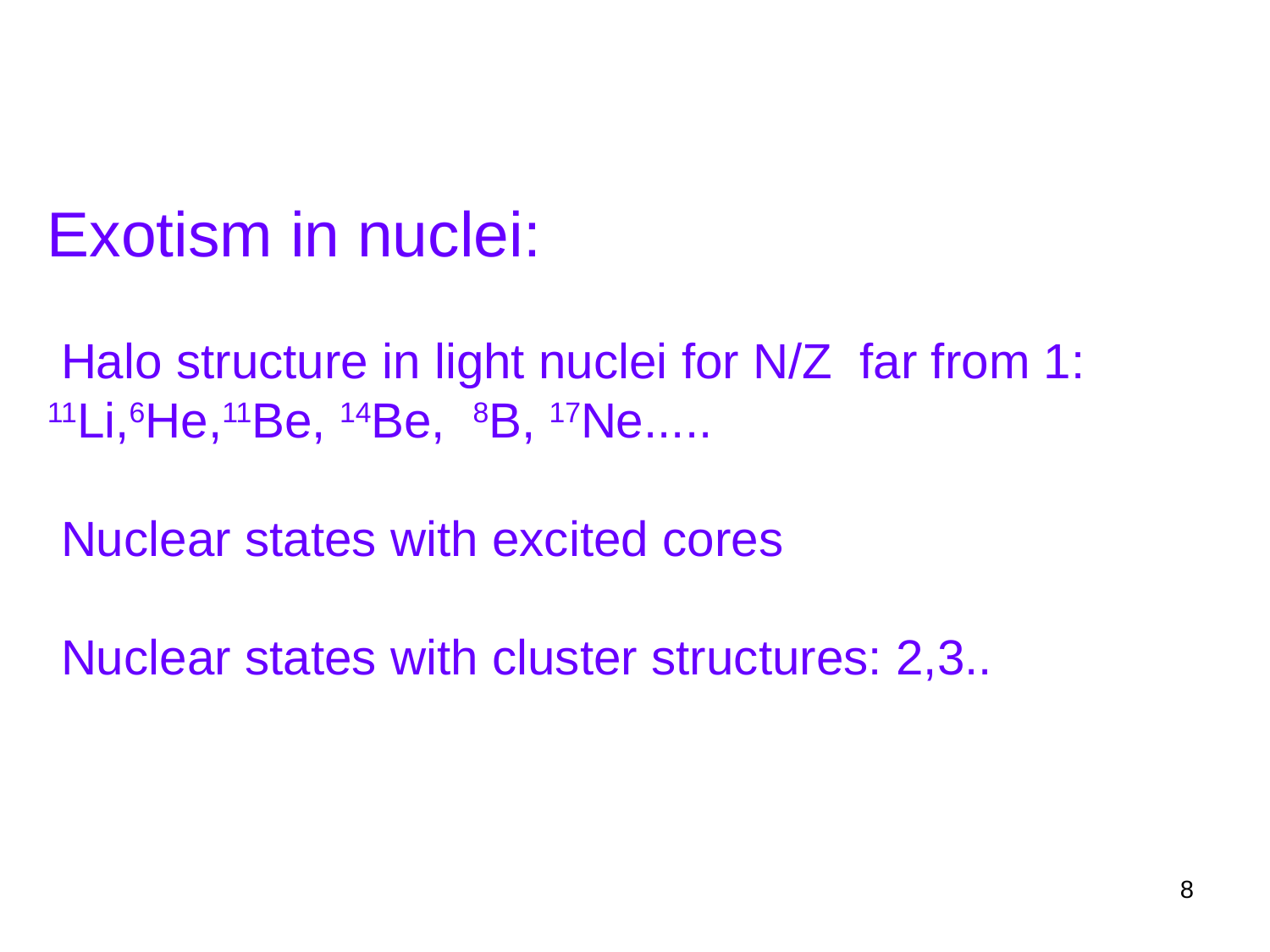

Exotism in nuclei:

 Halo structure in light nuclei for N/Z  far from 1: 11Li,6He,11Be, 14Be,  8B, 17Ne.....

 Nuclear states with excited cores

 Nuclear states with cluster structures: 2,3..
8